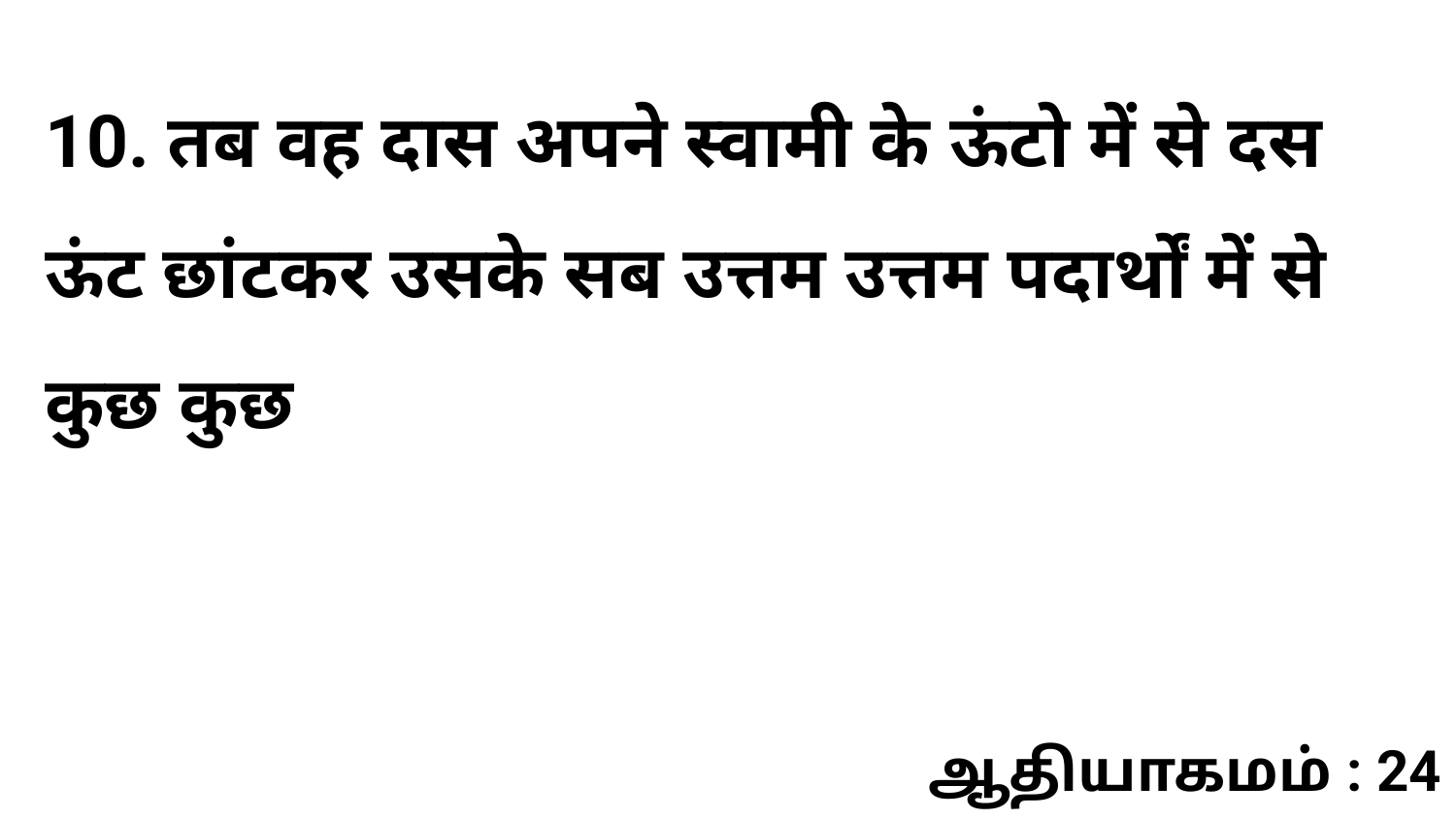

10. तब वह दास अपने स्वामी के ऊंटो में से दस ऊंट छांटकर उसके सब उत्तम उत्तम पदार्थों में से कुछ कुछ
ஆதியாகமம் : 24